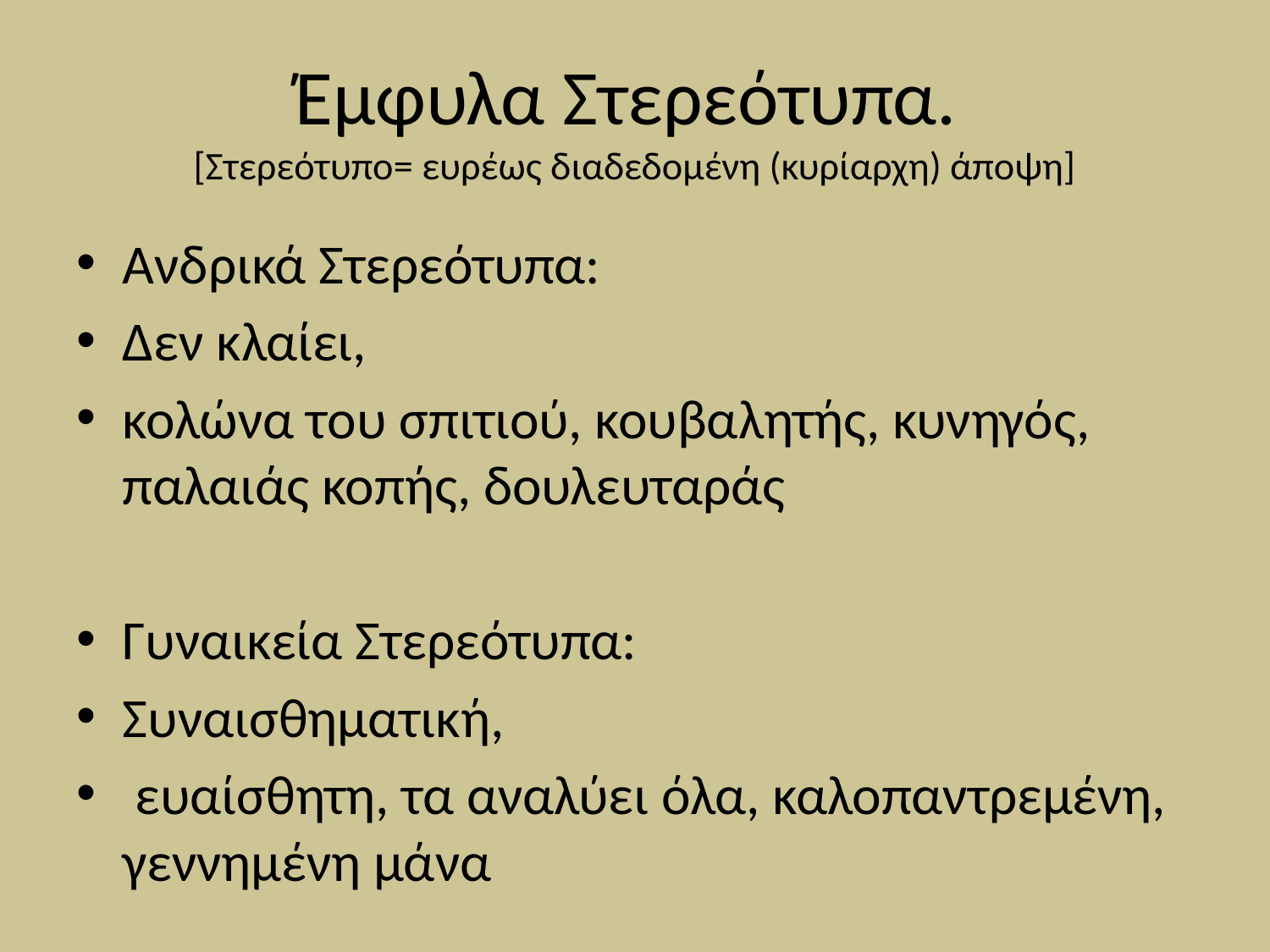

# Έμφυλα Στερεότυπα. [Στερεότυπο= ευρέως διαδεδομένη (κυρίαρχη) άποψη]
Ανδρικά Στερεότυπα:
Δεν κλαίει,
κολώνα του σπιτιού, κουβαλητής, κυνηγός, παλαιάς κοπής, δουλευταράς

Γυναικεία Στερεότυπα:
Συναισθηματική,
 ευαίσθητη, τα αναλύει όλα, καλοπαντρεμένη, γεννημένη μάνα